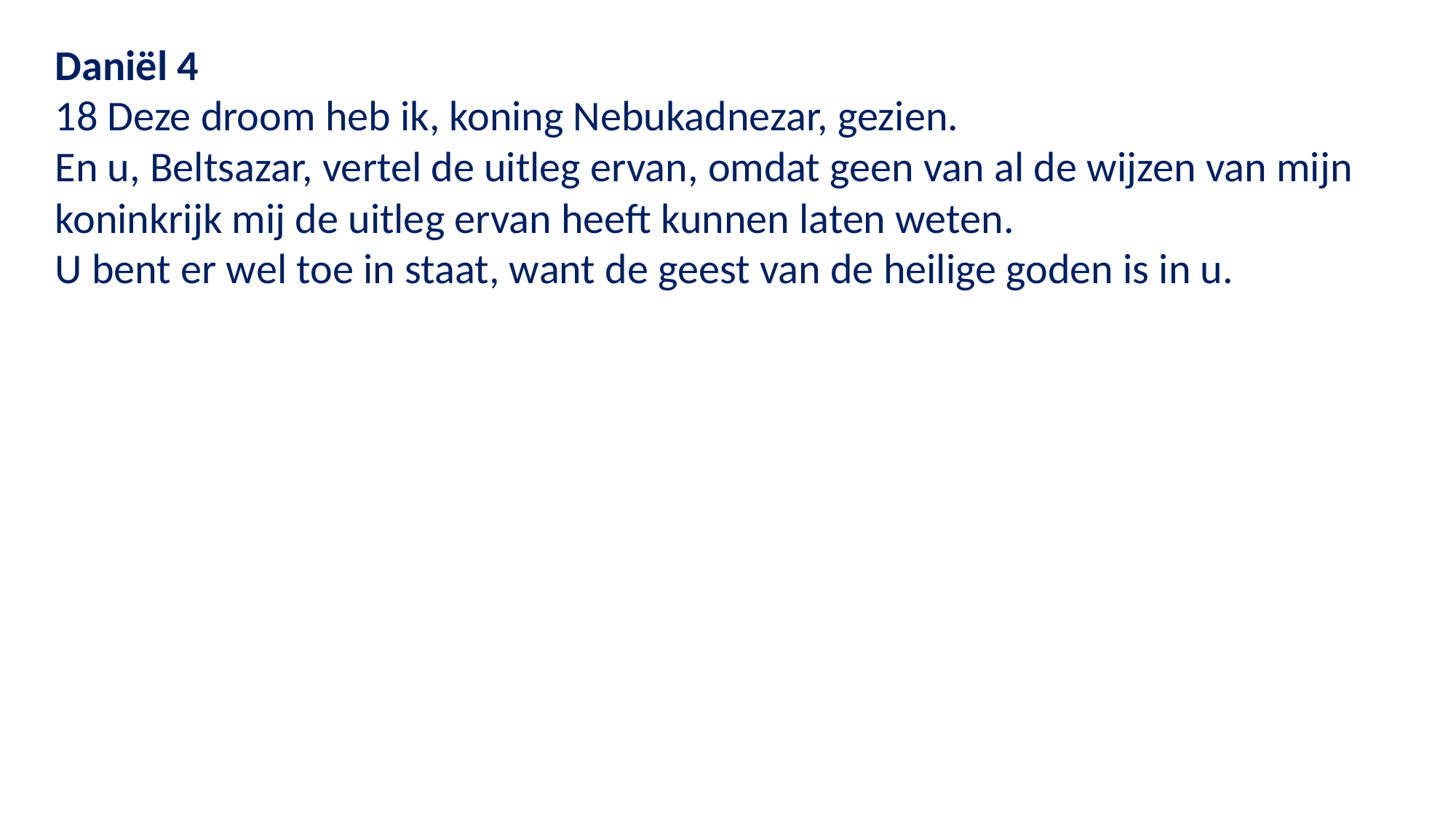

Daniël 4
18 Deze droom heb ik, koning Nebukadnezar, gezien.
En u, Beltsazar, vertel de uitleg ervan, omdat geen van al de wijzen van mijn koninkrijk mij de uitleg ervan heeft kunnen laten weten.
U bent er wel toe in staat, want de geest van de heilige goden is in u.